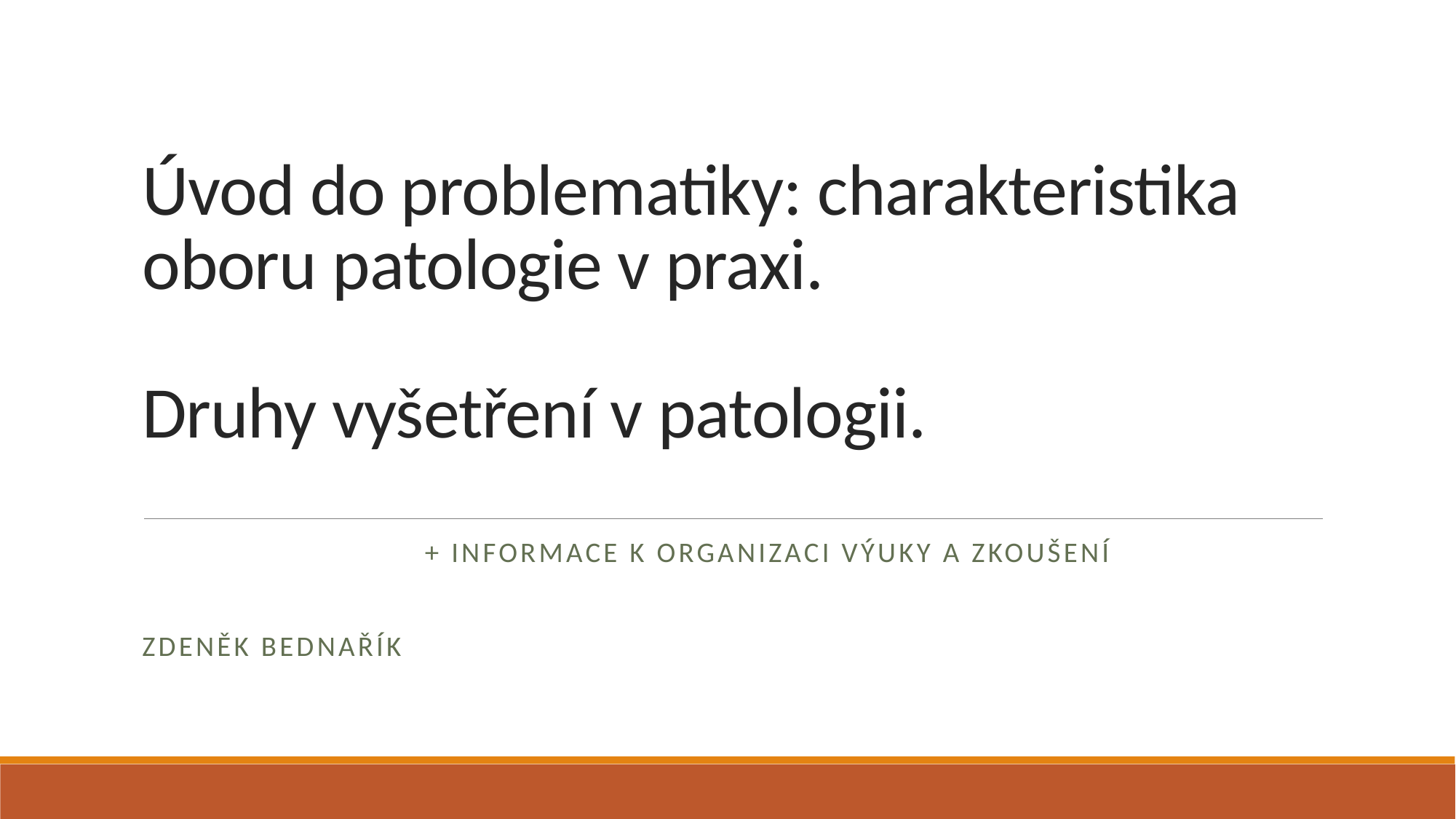

# Úvod do problematiky: charakteristika oboru patologie v praxi. Druhy vyšetření v patologii.
                              + informace k organizaci výuky a zkoušení

Zdeněk Bednařík